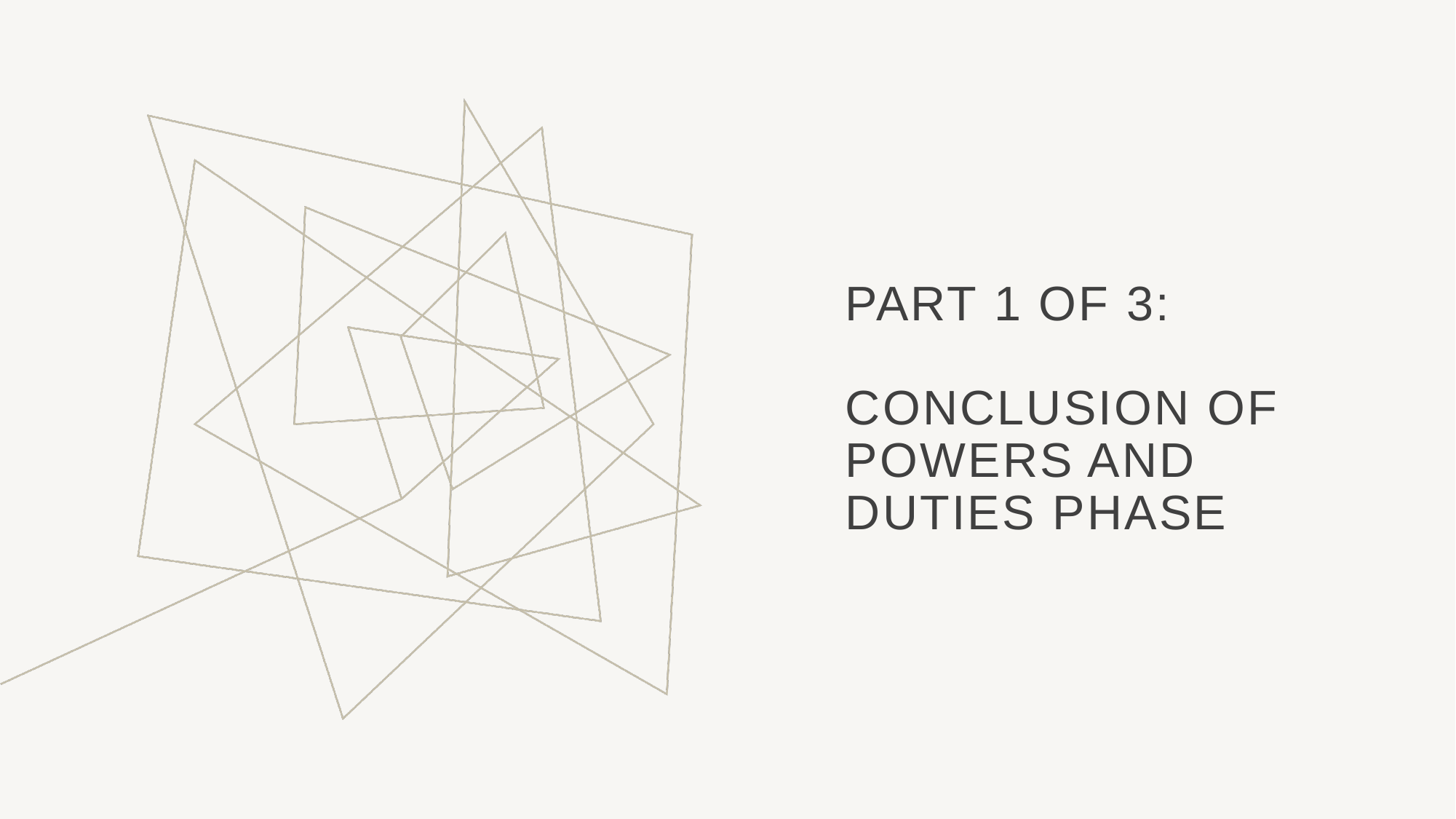

# Part 1 of 3: Conclusion of Powers and Duties Phase